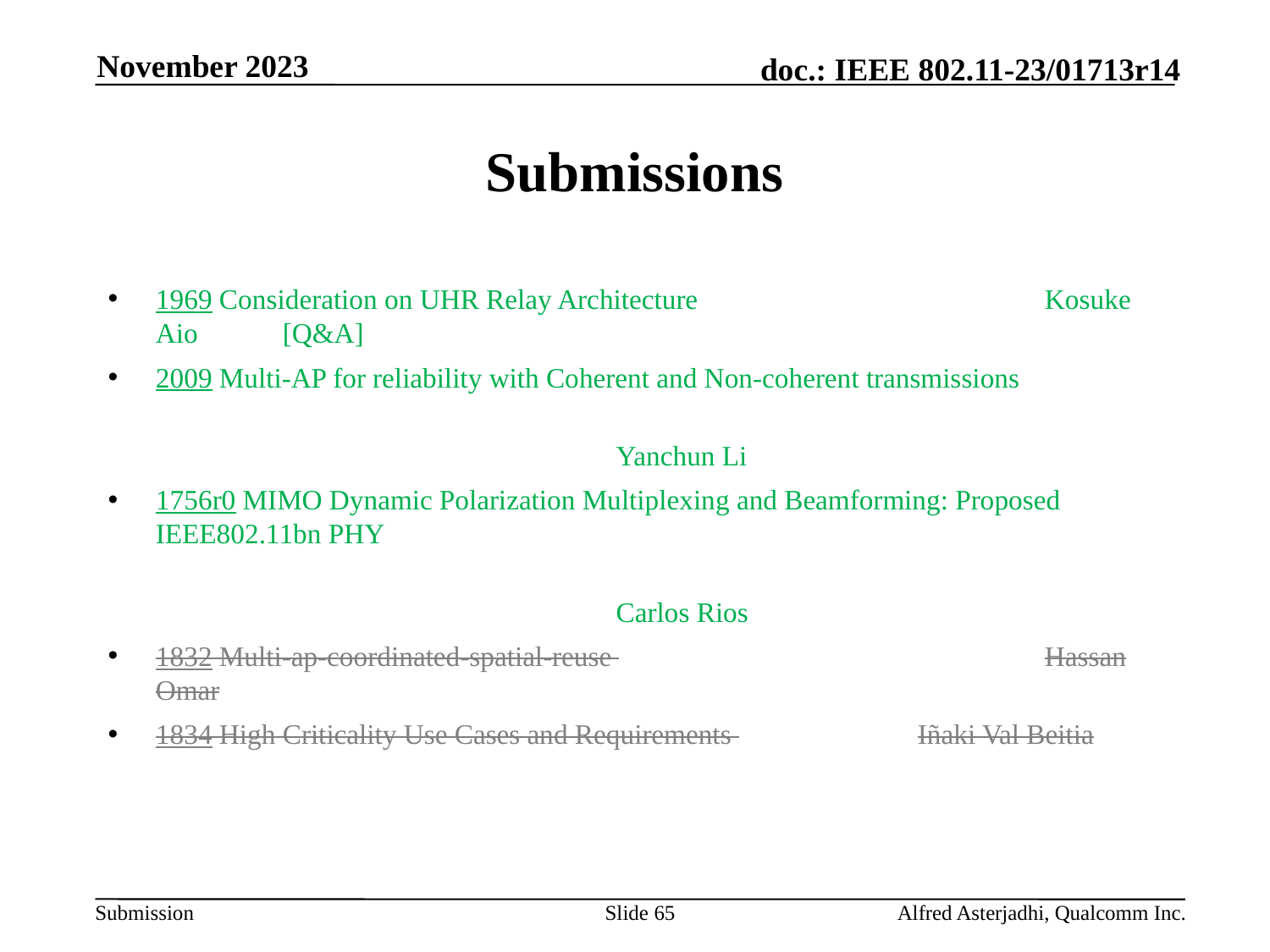

November 2023
# Submissions
1969 Consideration on UHR Relay Architecture 			Kosuke Aio	[Q&A]
2009 Multi-AP for reliability with Coherent and Non-coherent transmissions
												Yanchun Li
1756r0 MIMO Dynamic Polarization Multiplexing and Beamforming: Proposed IEEE802.11bn PHY
												Carlos Rios
1832 Multi-ap-coordinated-spatial-reuse 				Hassan Omar
1834 High Criticality Use Cases and Requirements 		Iñaki Val Beitia

Slide 65
Alfred Asterjadhi, Qualcomm Inc.